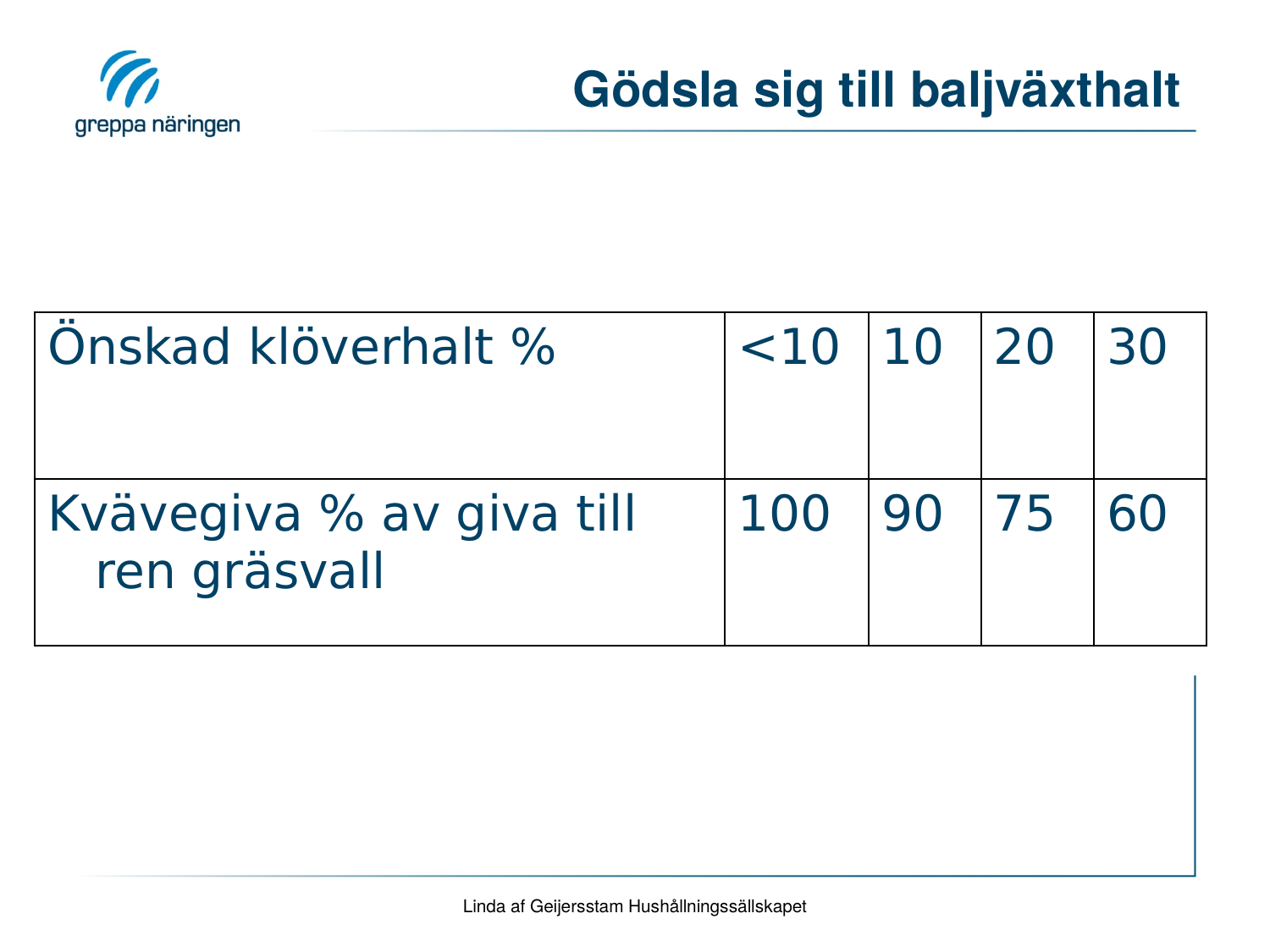

# Gödsla sig till baljväxthalt
| Önskad klöverhalt % | <10 | 10 | 20 | 30 |
| --- | --- | --- | --- | --- |
| Kvävegiva % av giva till ren gräsvall | 100 | 90 | 75 | 60 |
Linda af Geijersstam Hushållningssällskapet